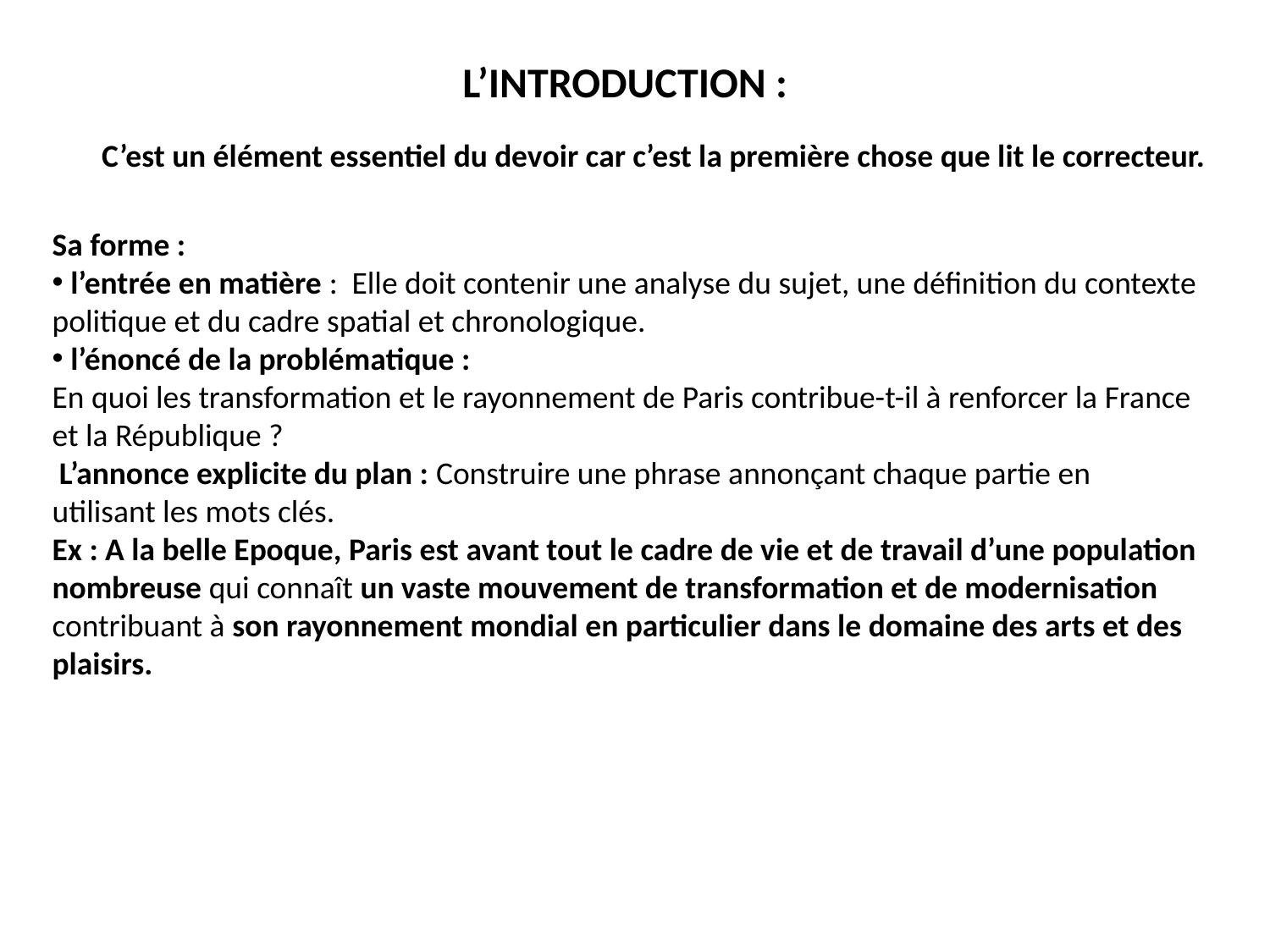

L’INTRODUCTION :
C’est un élément essentiel du devoir car c’est la première chose que lit le correcteur.
Sa forme :
 l’entrée en matière :  Elle doit contenir une analyse du sujet, une définition du contexte politique et du cadre spatial et chronologique.
 l’énoncé de la problématique :
En quoi les transformation et le rayonnement de Paris contribue-t-il à renforcer la France et la République ?
 L’annonce explicite du plan : Construire une phrase annonçant chaque partie en utilisant les mots clés.
Ex : A la belle Epoque, Paris est avant tout le cadre de vie et de travail d’une population nombreuse qui connaît un vaste mouvement de transformation et de modernisation contribuant à son rayonnement mondial en particulier dans le domaine des arts et des plaisirs.